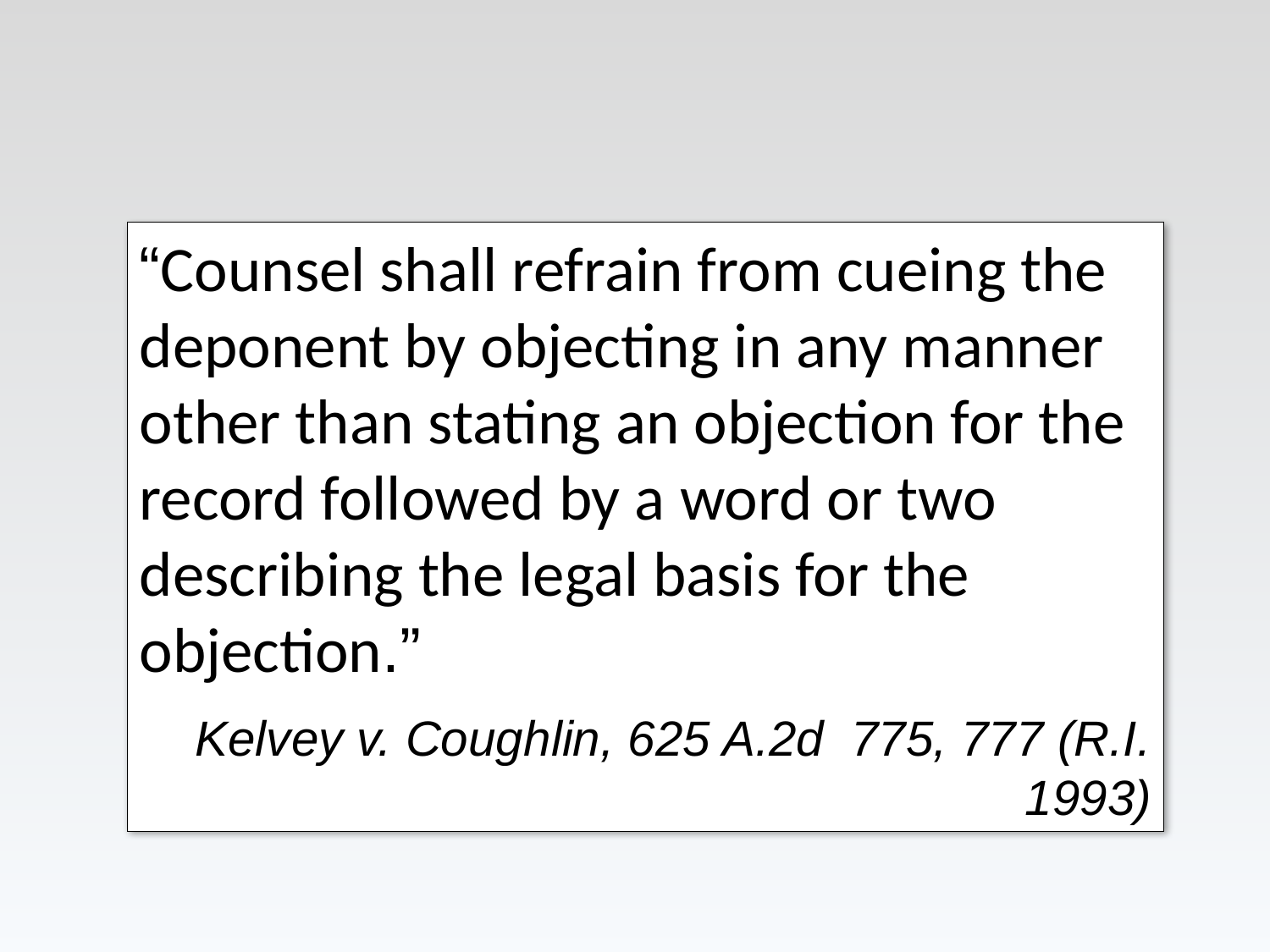

“Counsel shall refrain from cueing the deponent by objecting in any manner other than stating an objection for the record followed by a word or two describing the legal basis for the objection.”
Kelvey v. Coughlin, 625 A.2d  775, 777 (R.I. 1993)